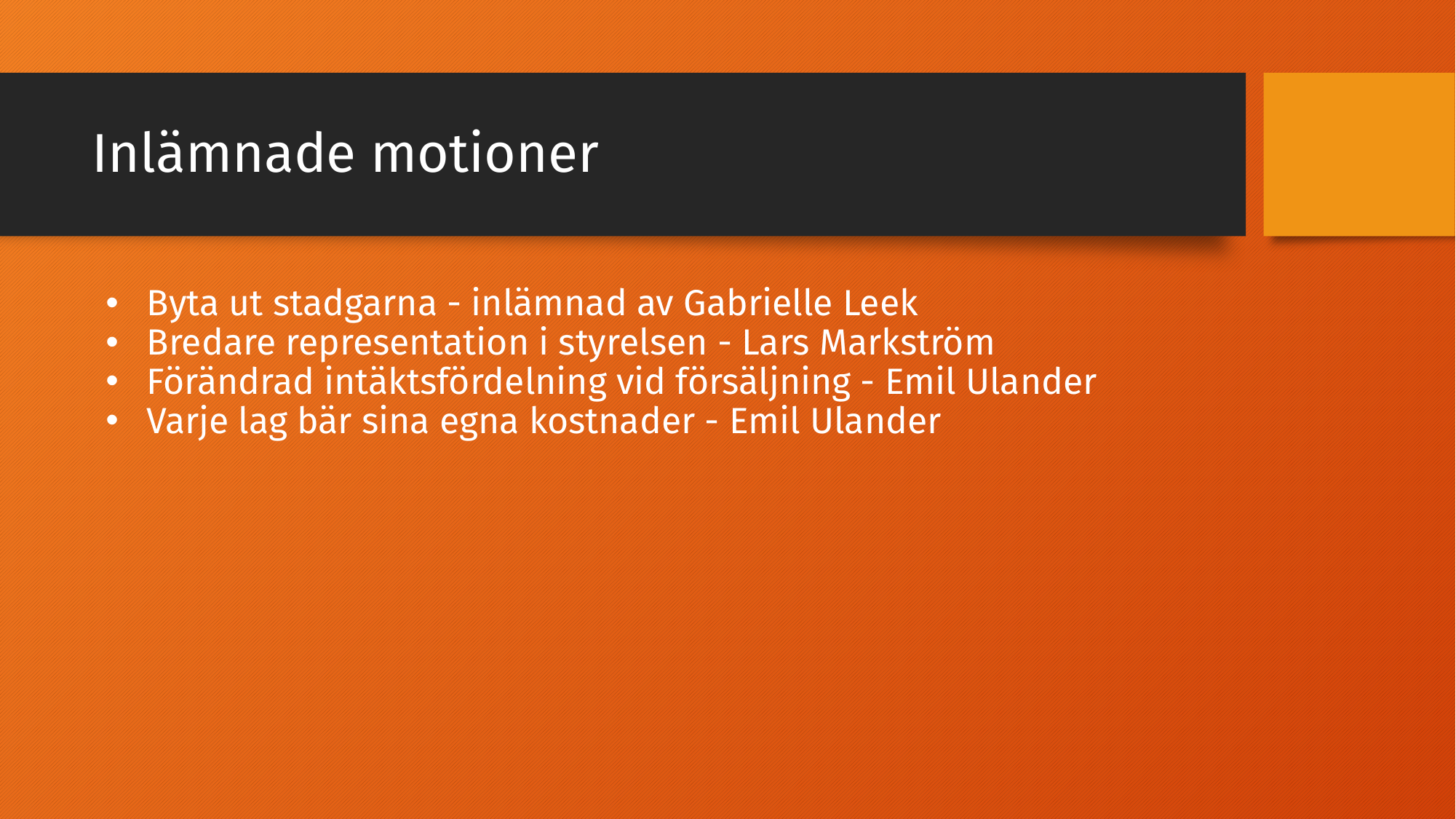

# Inlämnade motioner
Byta ut stadgarna - inlämnad av Gabrielle Leek
Bredare representation i styrelsen - Lars Markström
Förändrad intäktsfördelning vid försäljning - Emil Ulander
Varje lag bär sina egna kostnader - Emil Ulander